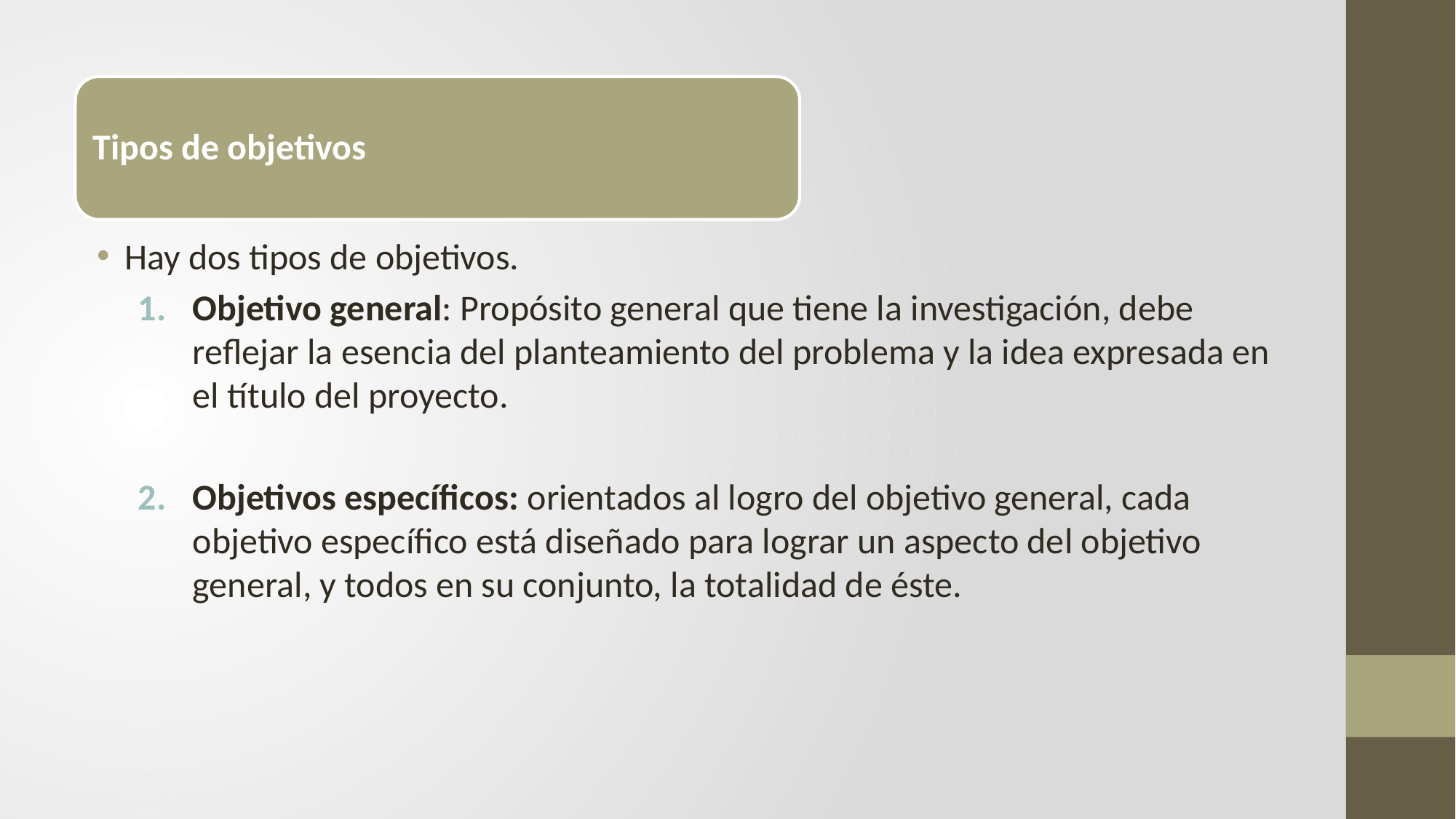

Tipos de objetivos
Hay dos tipos de objetivos.
Objetivo general: Propósito general que tiene la investigación, debe reflejar la esencia del planteamiento del problema y la idea expresada en el título del proyecto.

Objetivos específicos: orientados al logro del objetivo general, cada objetivo específico está diseñado para lograr un aspecto del objetivo general, y todos en su conjunto, la totalidad de éste.